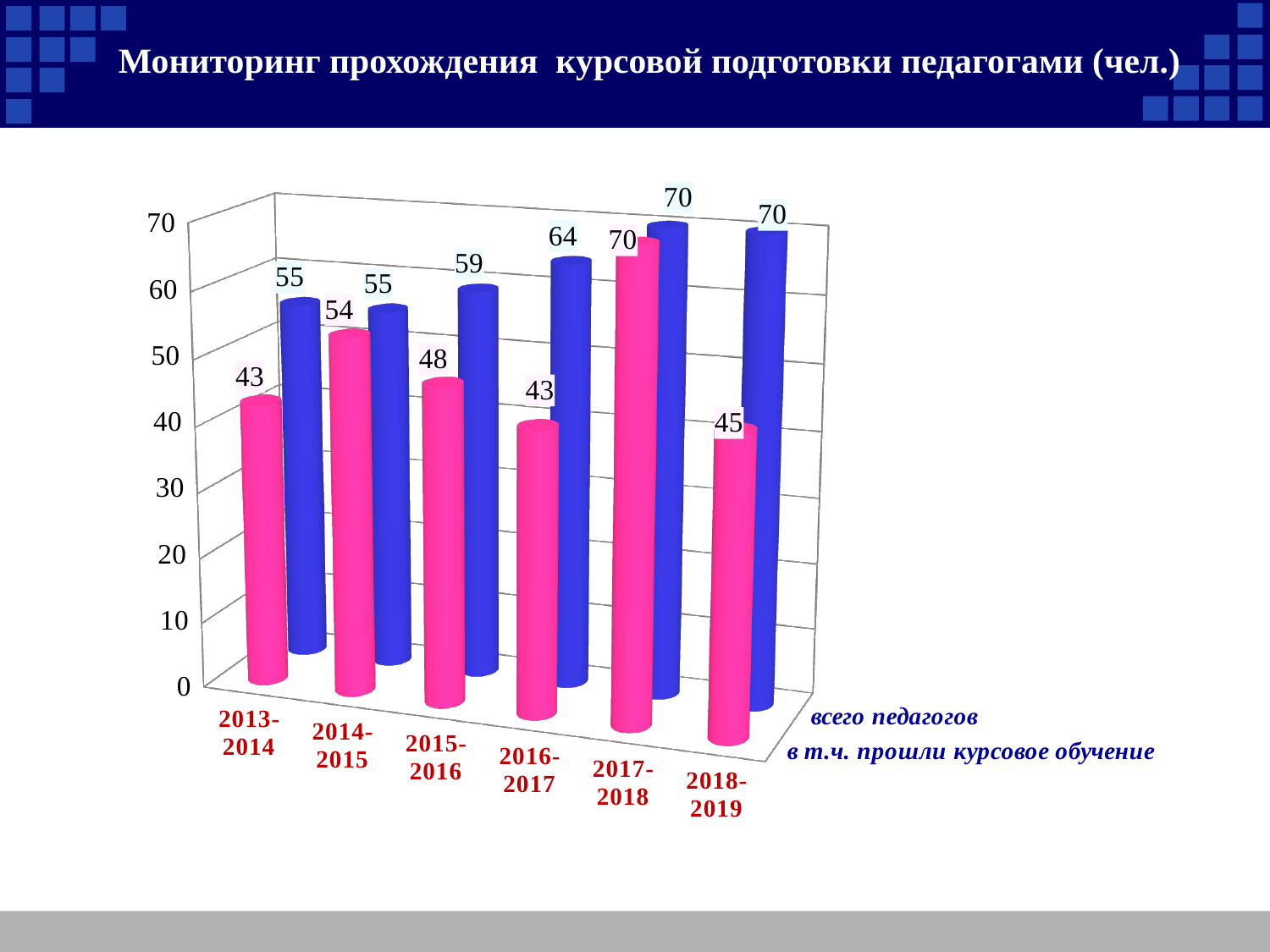

Мониторинг прохождения  курсовой подготовки педагогами (чел.)

[unsupported chart]